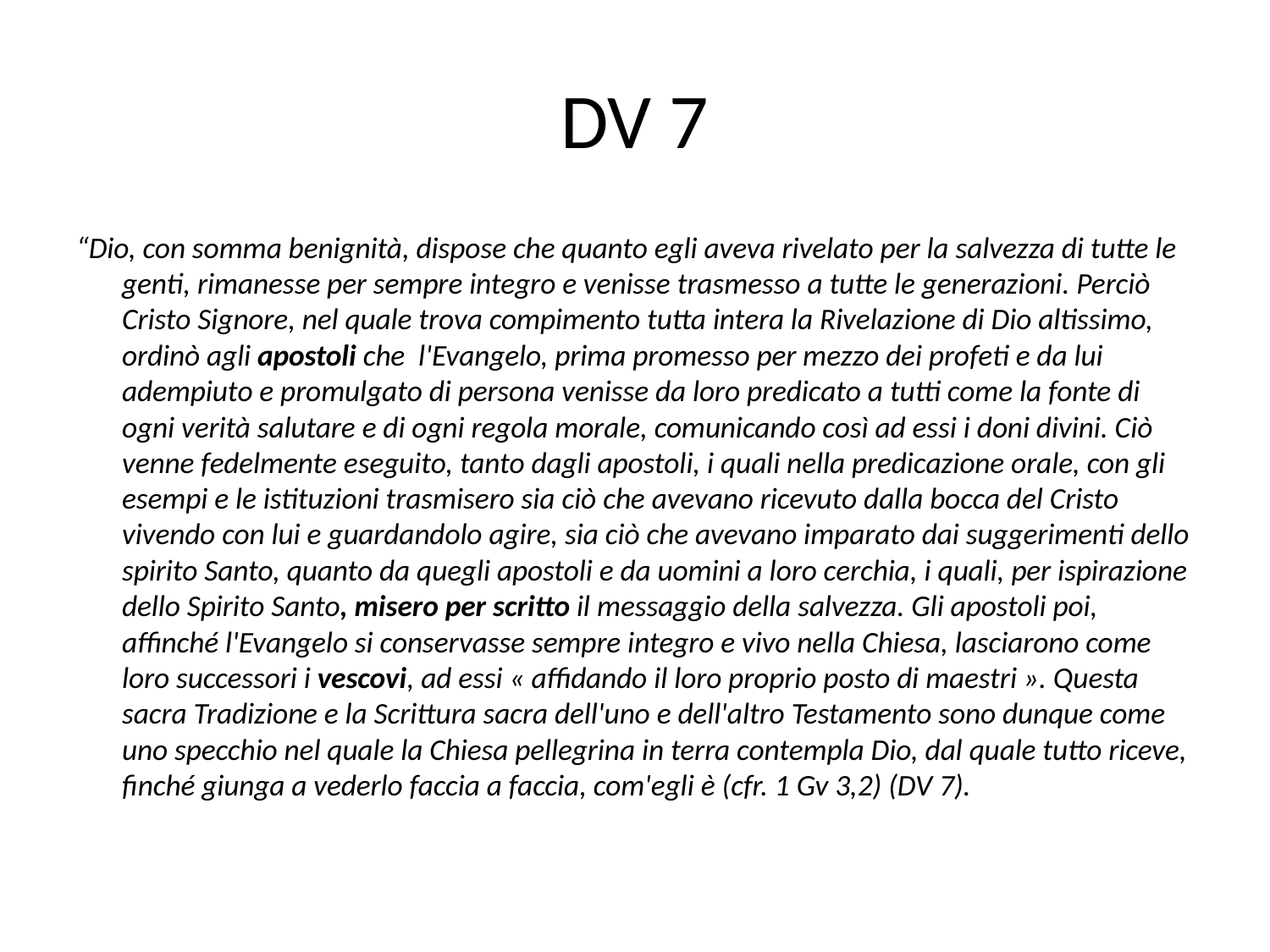

# DV 7
“Dio, con somma benignità, dispose che quanto egli aveva rivelato per la salvezza di tutte le genti, rimanesse per sempre integro e venisse trasmesso a tutte le generazioni. Perciò Cristo Signore, nel quale trova compimento tutta intera la Rivelazione di Dio altissimo, ordinò agli apostoli che  l'Evangelo, prima promesso per mezzo dei profeti e da lui adempiuto e promulgato di persona venisse da loro predicato a tutti come la fonte di ogni verità salutare e di ogni regola morale, comunicando così ad essi i doni divini. Ciò venne fedelmente eseguito, tanto dagli apostoli, i quali nella predicazione orale, con gli esempi e le istituzioni trasmisero sia ciò che avevano ricevuto dalla bocca del Cristo vivendo con lui e guardandolo agire, sia ciò che avevano imparato dai suggerimenti dello spirito Santo, quanto da quegli apostoli e da uomini a loro cerchia, i quali, per ispirazione dello Spirito Santo, misero per scritto il messaggio della salvezza. Gli apostoli poi, affinché l'Evangelo si conservasse sempre integro e vivo nella Chiesa, lasciarono come loro successori i vescovi, ad essi « affidando il loro proprio posto di maestri ». Questa sacra Tradizione e la Scrittura sacra dell'uno e dell'altro Testamento sono dunque come uno specchio nel quale la Chiesa pellegrina in terra contempla Dio, dal quale tutto riceve, finché giunga a vederlo faccia a faccia, com'egli è (cfr. 1 Gv 3,2) (DV 7).